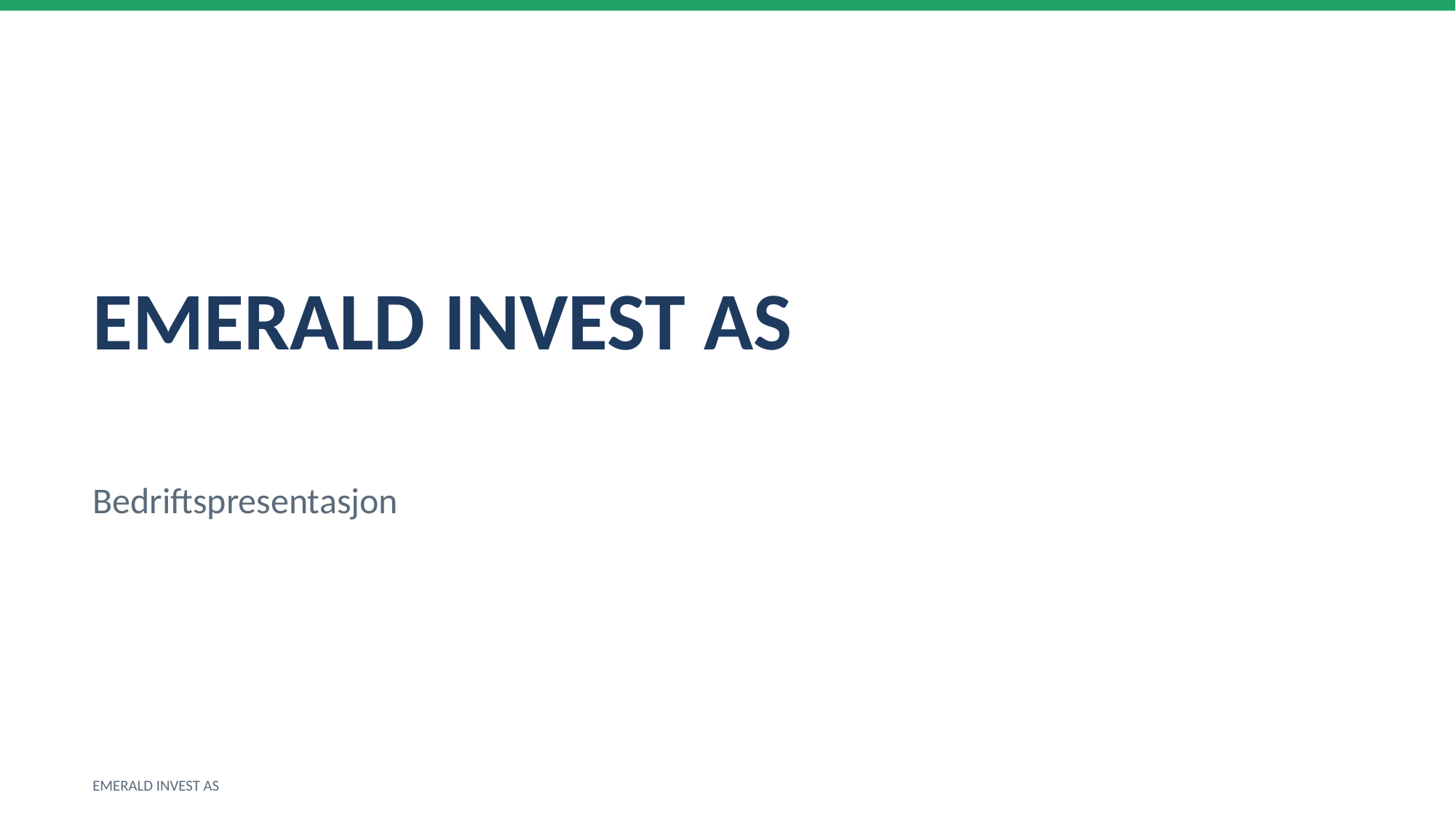

EMERALD INVEST AS
Bedriftspresentasjon
EMERALD INVEST AS